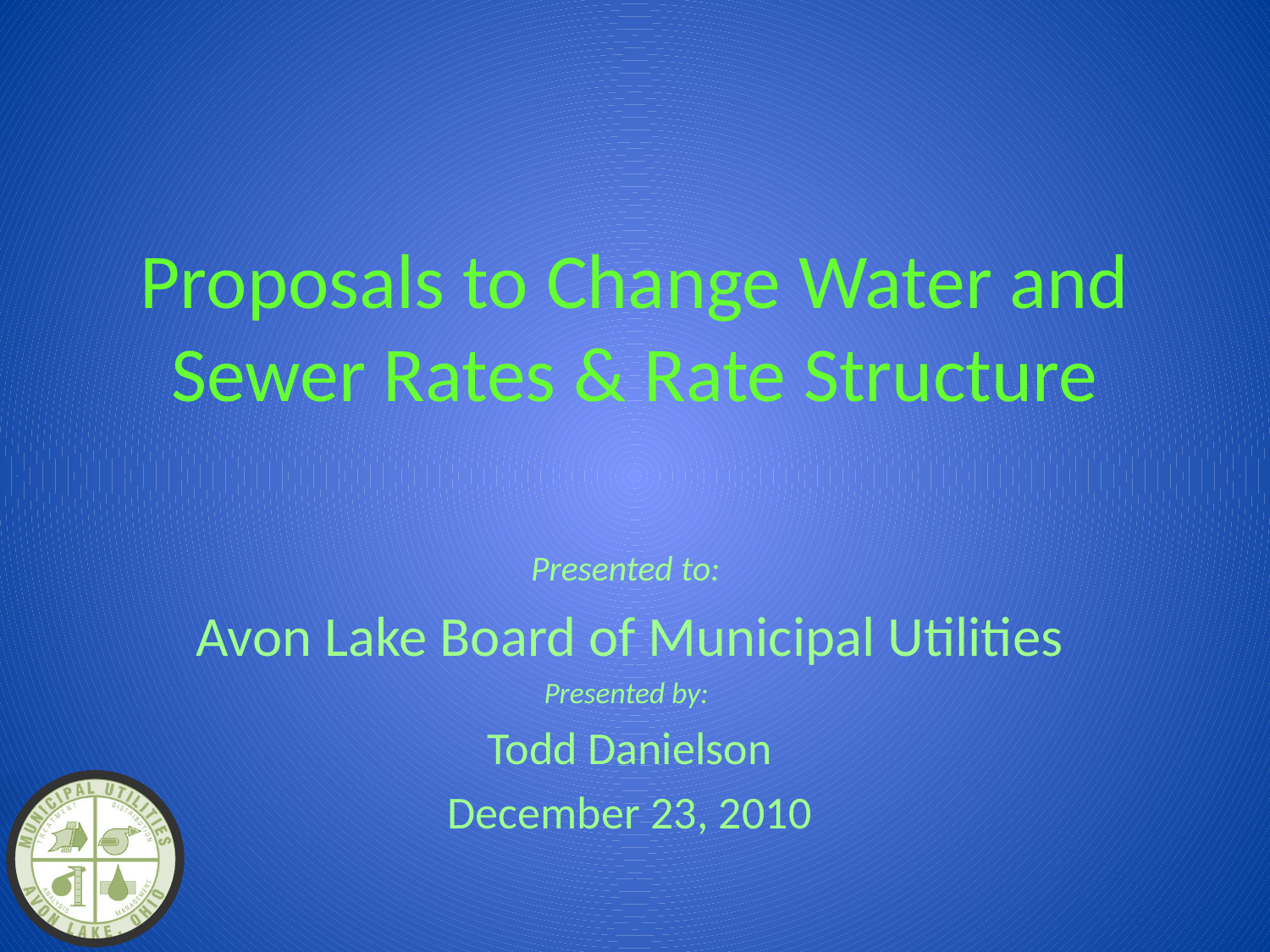

# Proposals to Change Water and Sewer Rates & Rate Structure
Presented to:
Avon Lake Board of Municipal Utilities
Presented by:
Todd Danielson
December 23, 2010